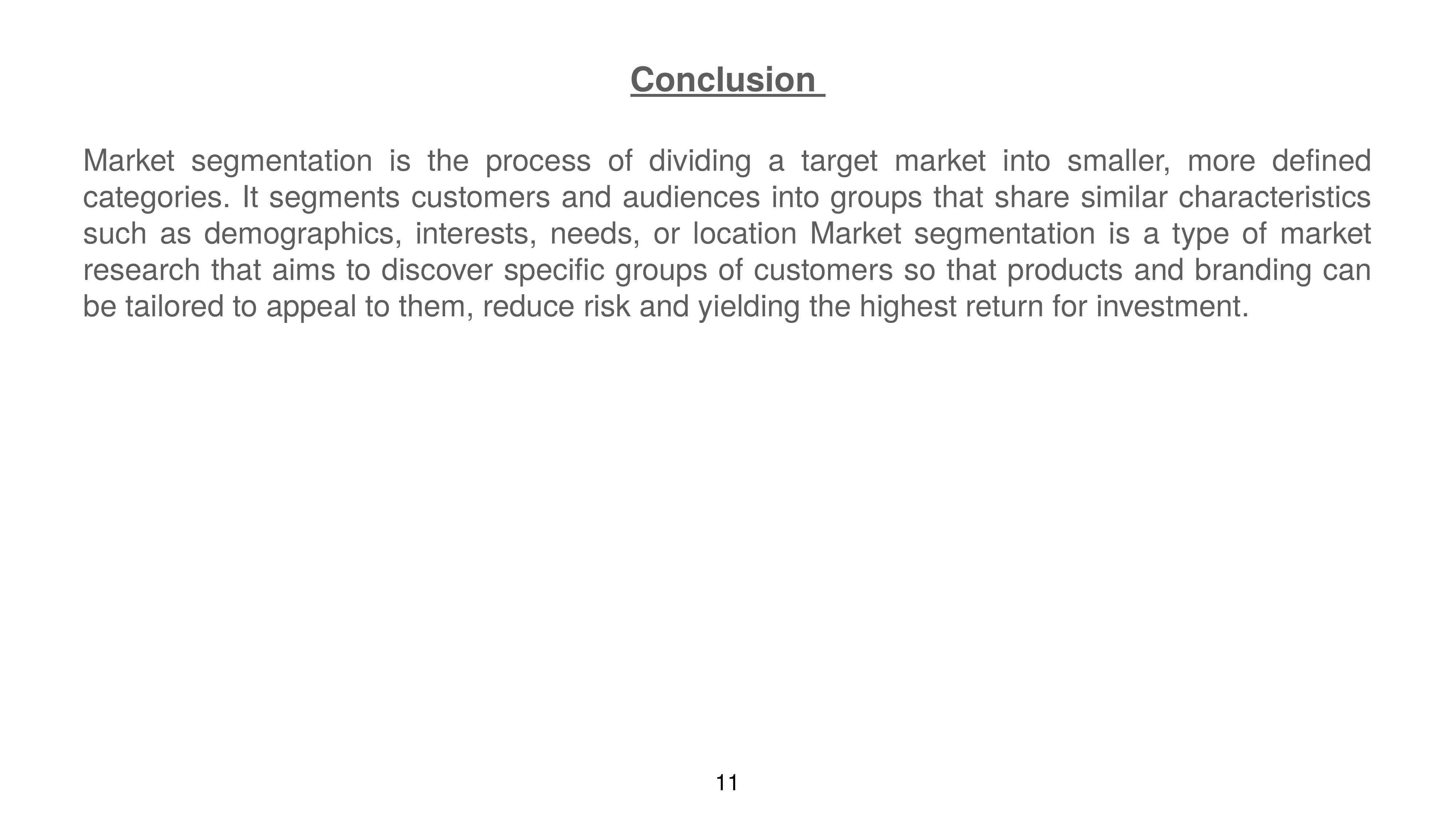

Conclusion
Market segmentation is the process of dividing a target market into smaller, more defined categories. It segments customers and audiences into groups that share similar characteristics such as demographics, interests, needs, or location Market segmentation is a type of market research that aims to discover specific groups of customers so that products and branding can be tailored to appeal to them, reduce risk and yielding the highest return for investment.
11